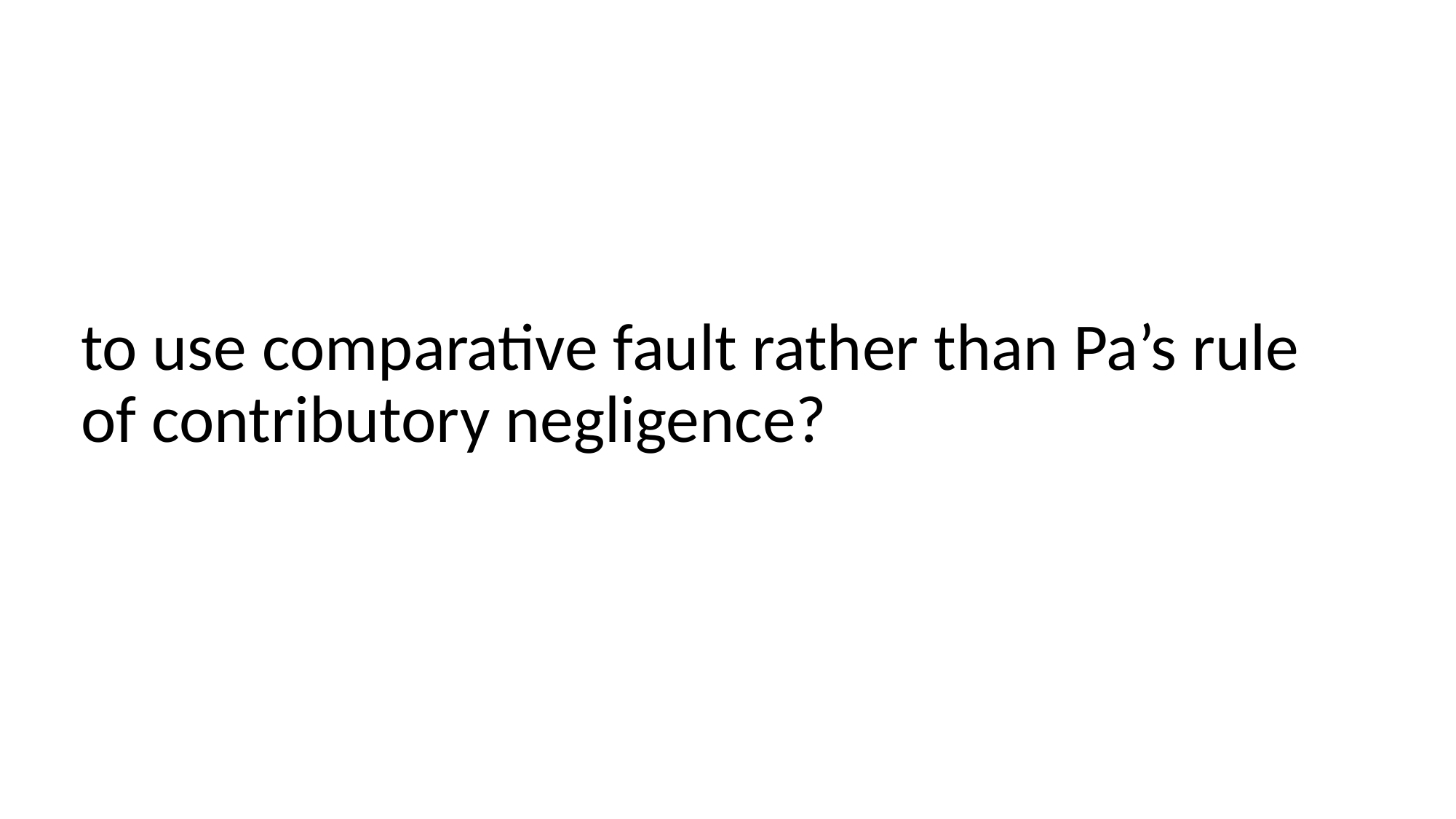

# to use comparative fault rather than Pa’s rule of contributory negligence?